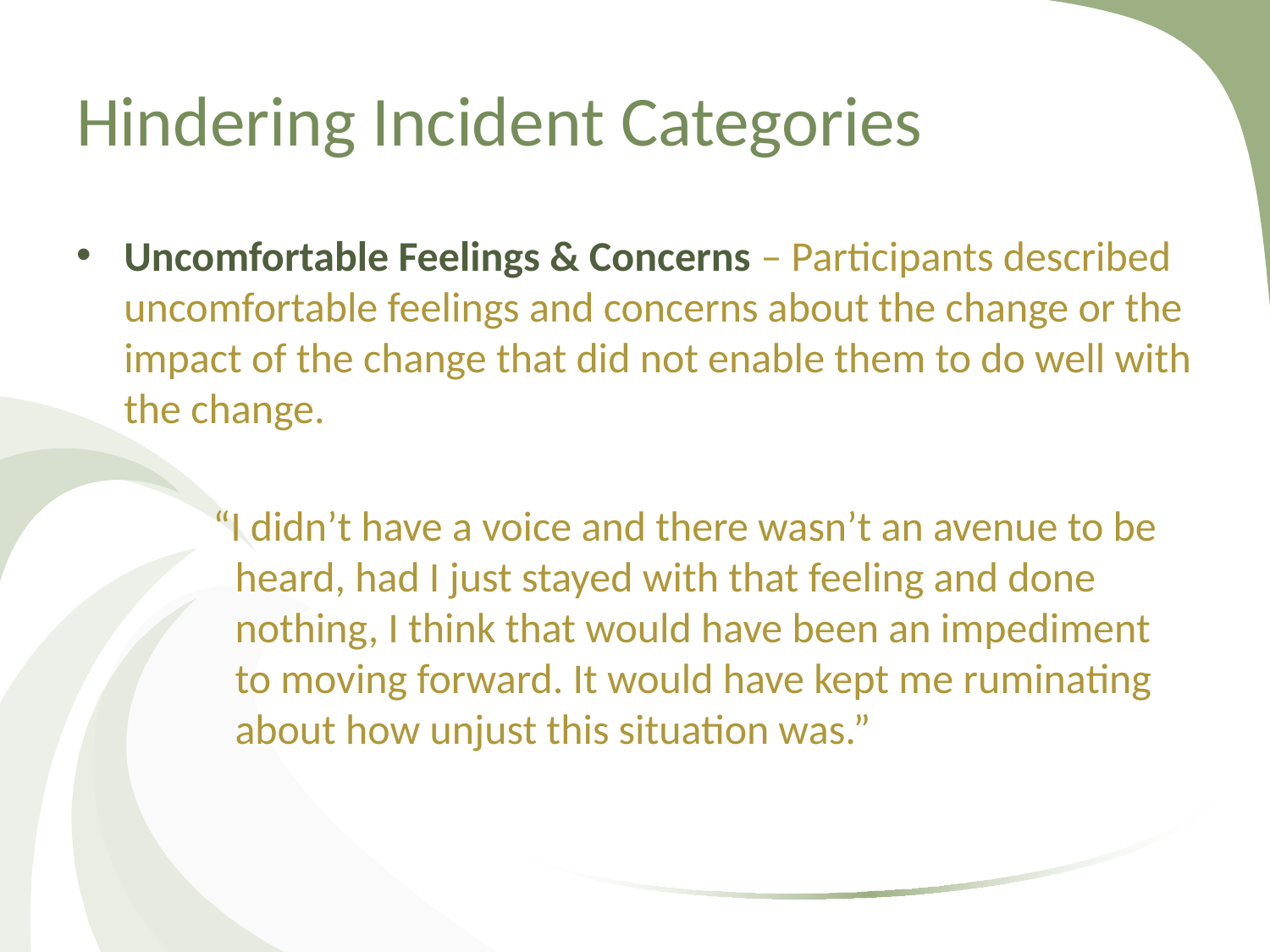

# Hindering Incident Categories
Uncomfortable Feelings & Concerns – Participants described uncomfortable feelings and concerns about the change or the impact of the change that did not enable them to do well with the change.

 “I didn’t have a voice and there wasn’t an avenue to be heard, had I just stayed with that feeling and done nothing, I think that would have been an impediment to moving forward. It would have kept me ruminating about how unjust this situation was.”